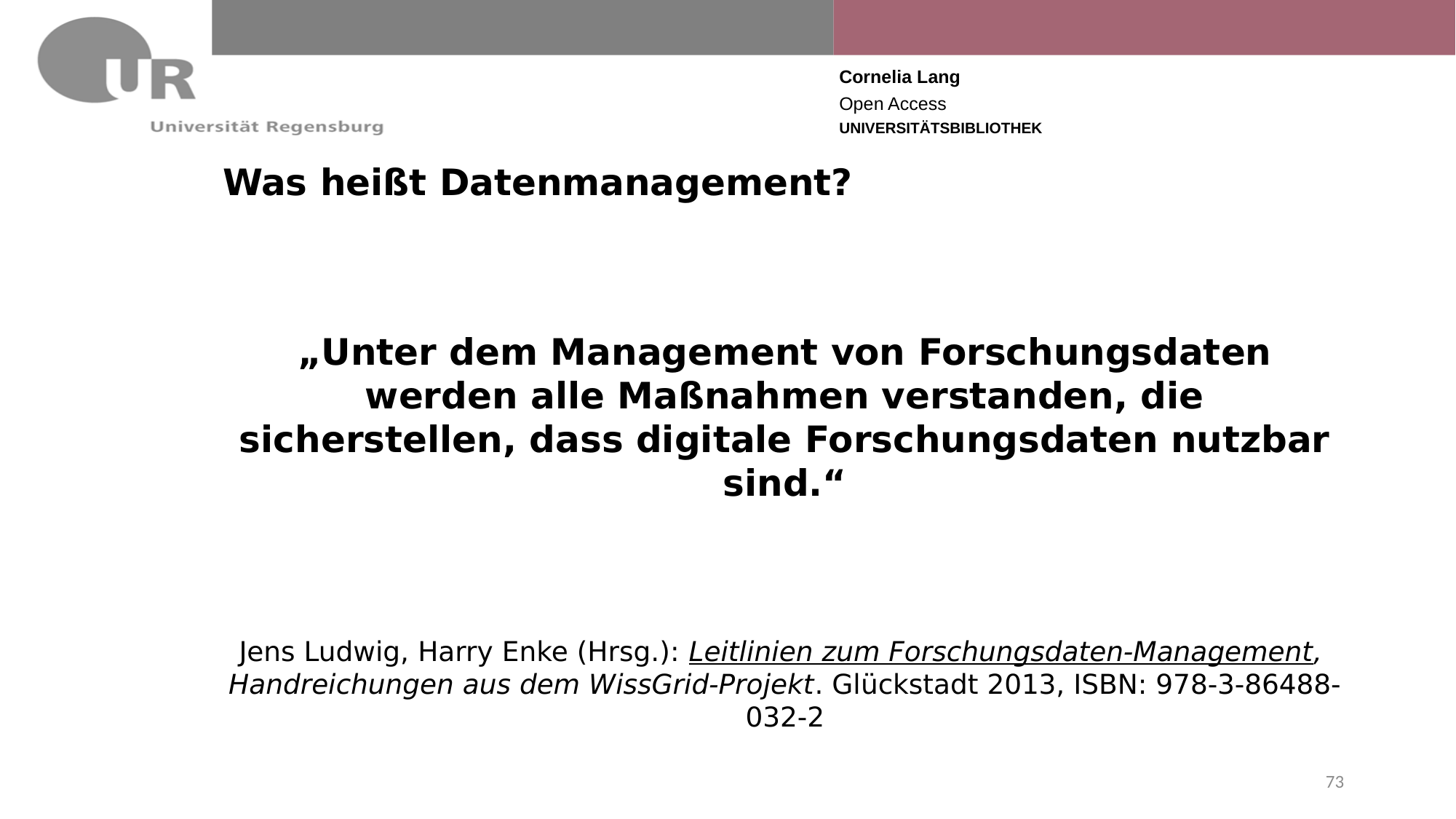

# Was heißt Datenmanagement?

„Unter dem Management von Forschungsdaten werden alle Maßnahmen verstanden, die sicherstellen, dass digitale Forschungsdaten nutzbar sind.“

Jens Ludwig, Harry Enke (Hrsg.): Leitlinien zum Forschungsdaten-Management,
Handreichungen aus dem WissGrid-Projekt. Glückstadt 2013, ISBN: 978-3-86488-032-2

73